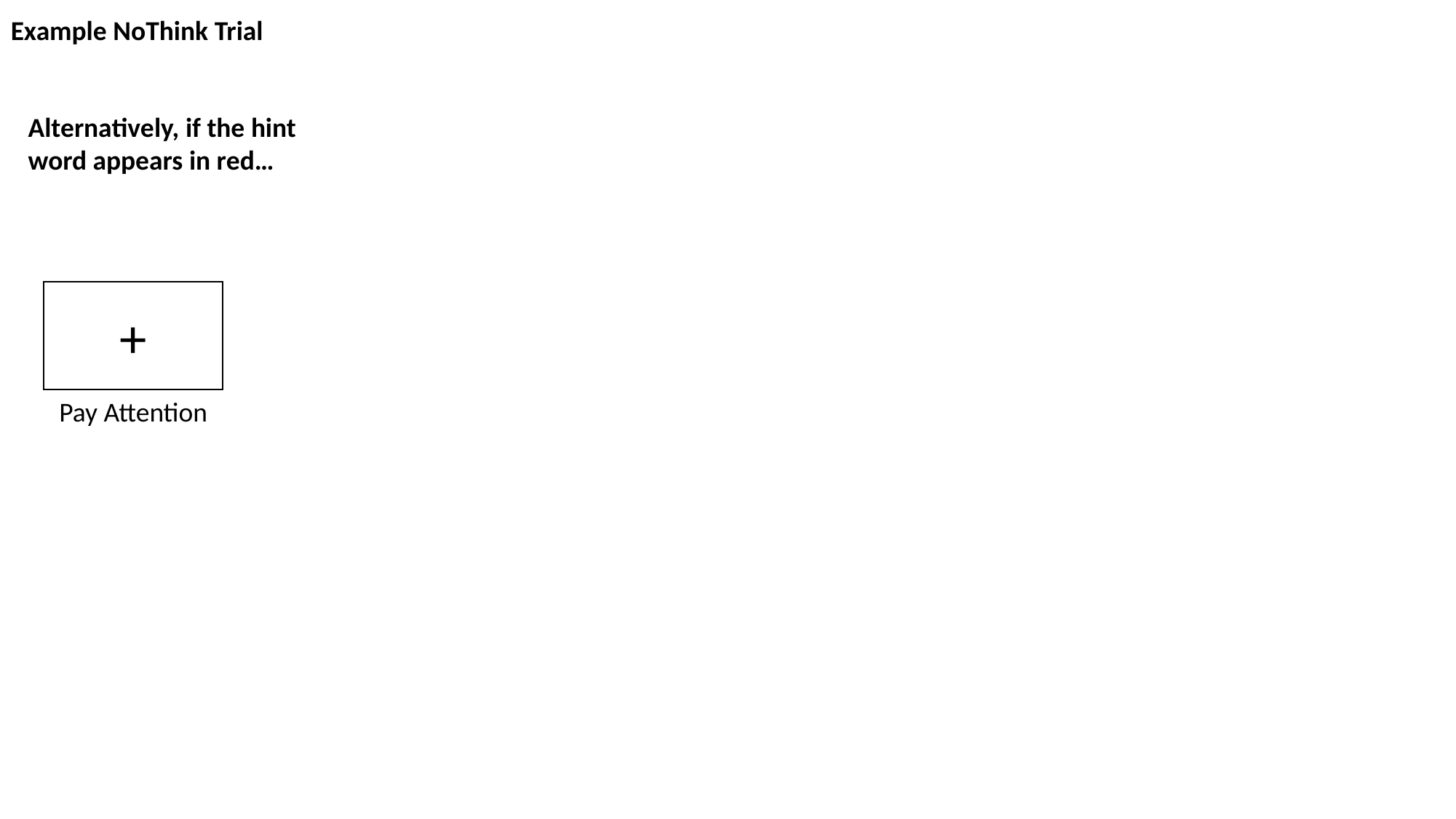

Example NoThink Trial
Alternatively, if the hint word appears in red…
+
Pay Attention